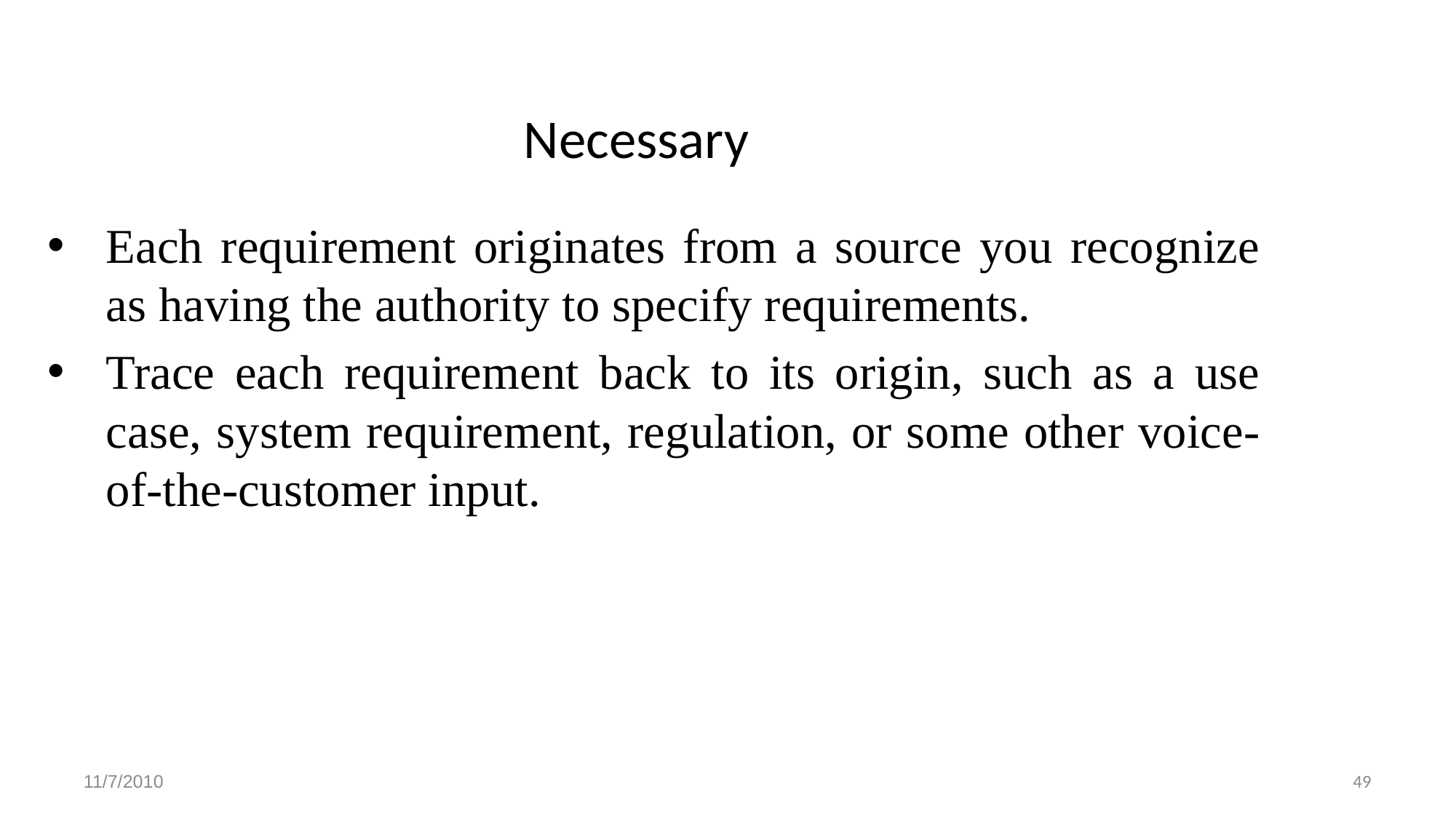

Necessary
Each requirement originates from a source you recognize as having the authority to specify requirements.
Trace each requirement back to its origin, such as a use case, system requirement, regulation, or some other voice-of-the-customer input.

49
11/7/2010